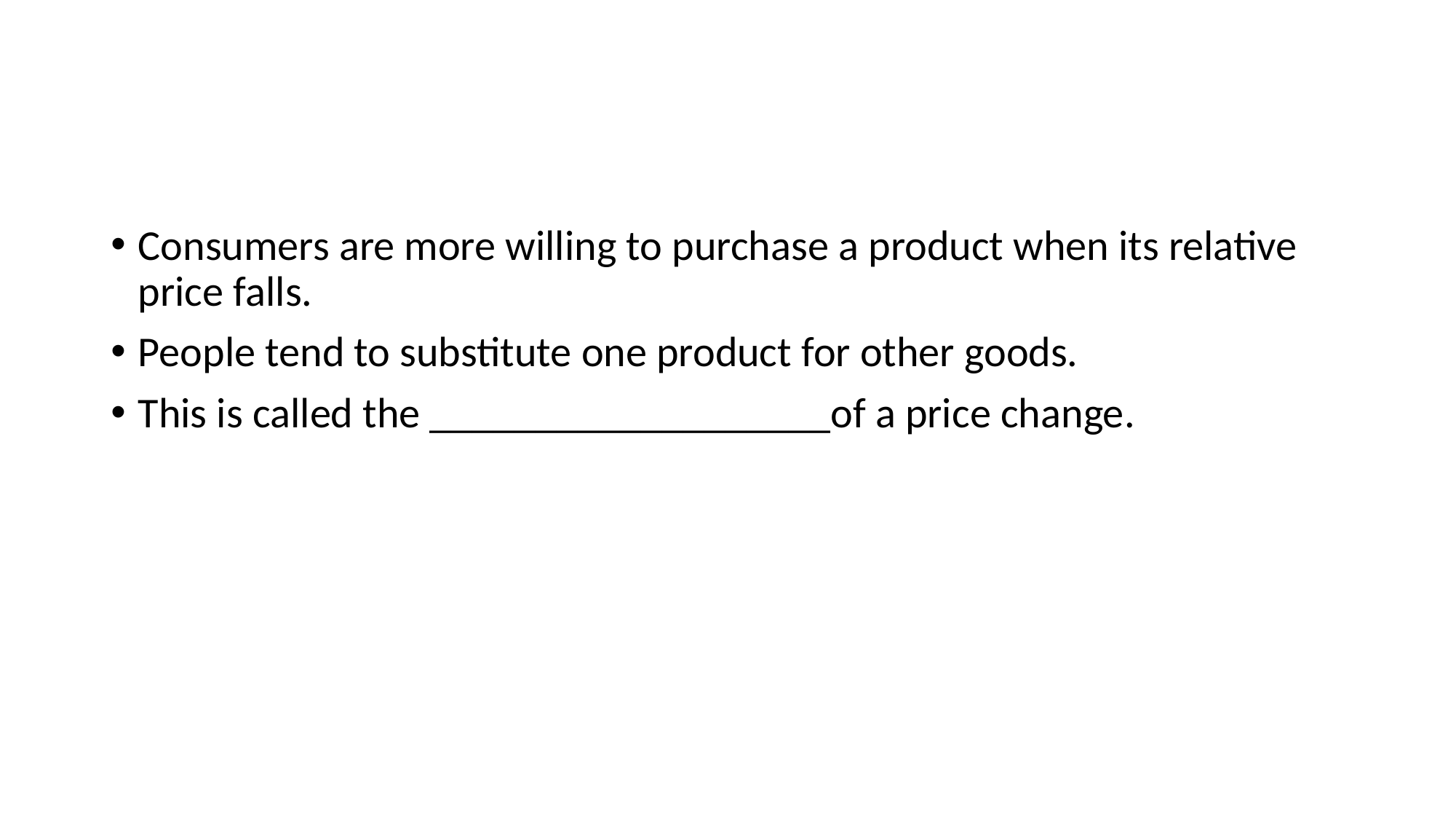

#
Consumers are more willing to purchase a product when its relative price falls.
People tend to substitute one product for other goods.
This is called the ___________________of a price change.